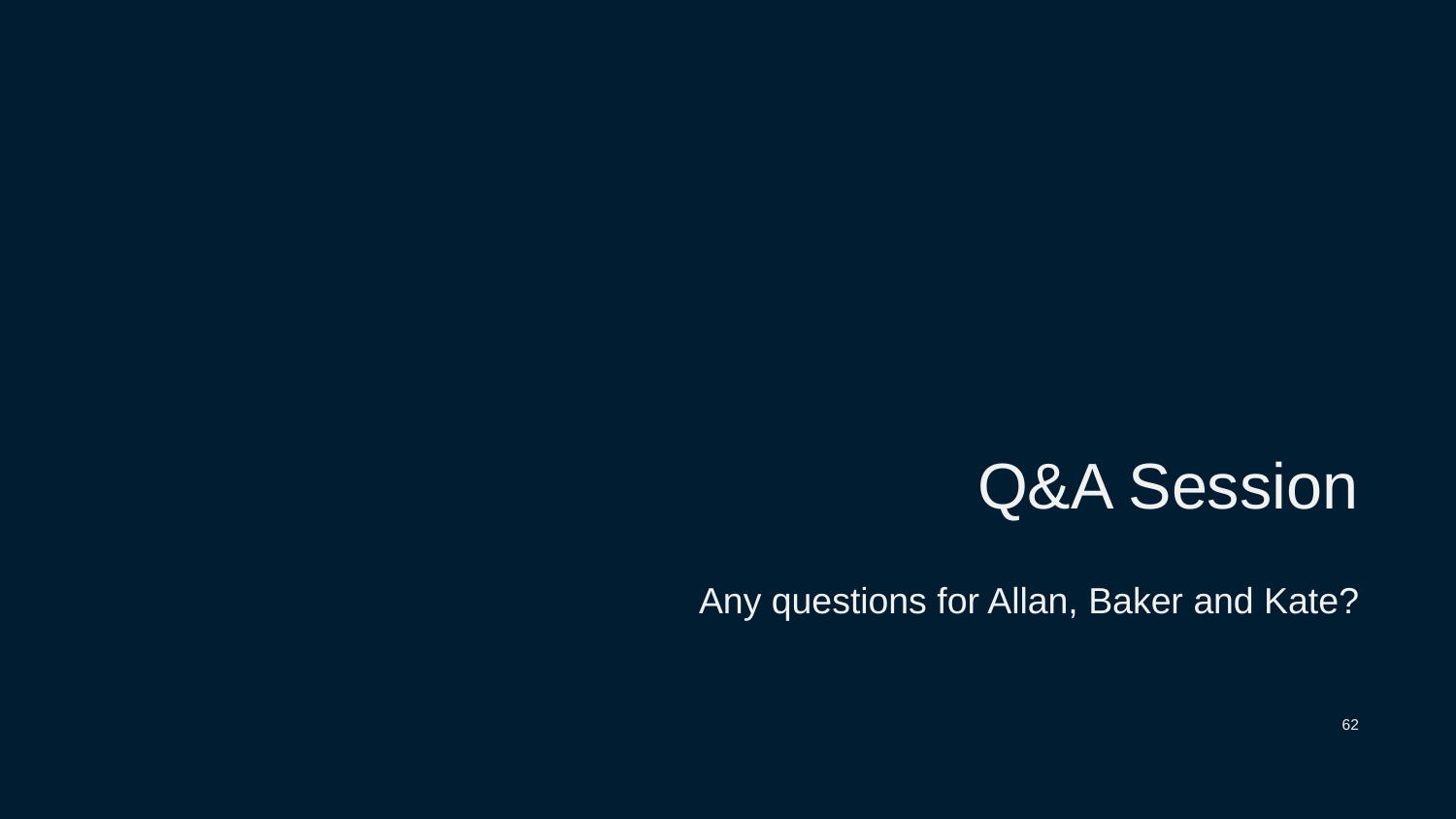

# Q&A Session
Any questions for Allan, Baker and Kate?
62